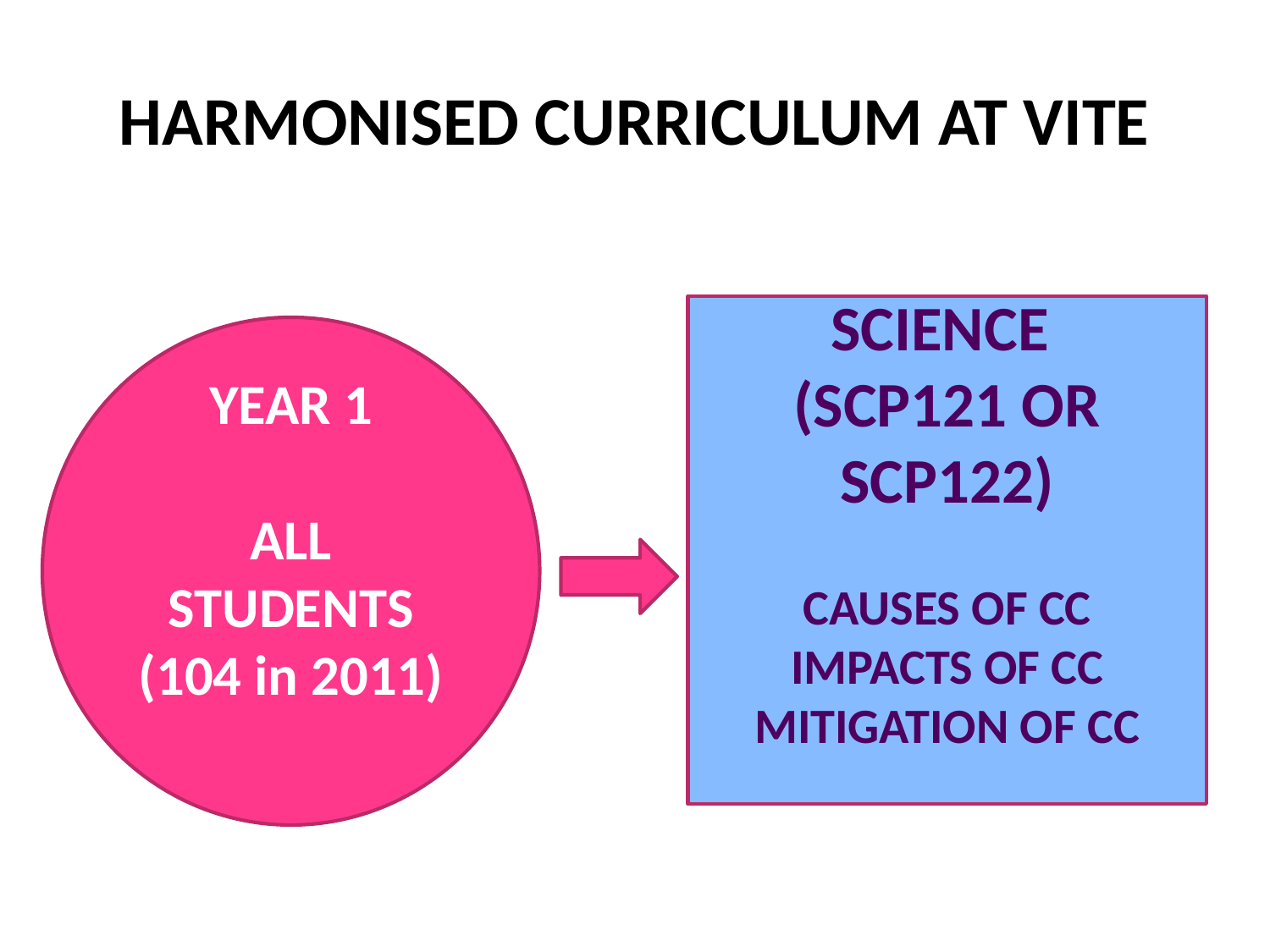

# HARMONISED CURRICULUM AT VITE
SCIENCE
(SCP121 OR SCP122)

CAUSES OF CC
IMPACTS OF CC
MITIGATION OF CC

YEAR 1

ALL STUDENTS
(104 in 2011)